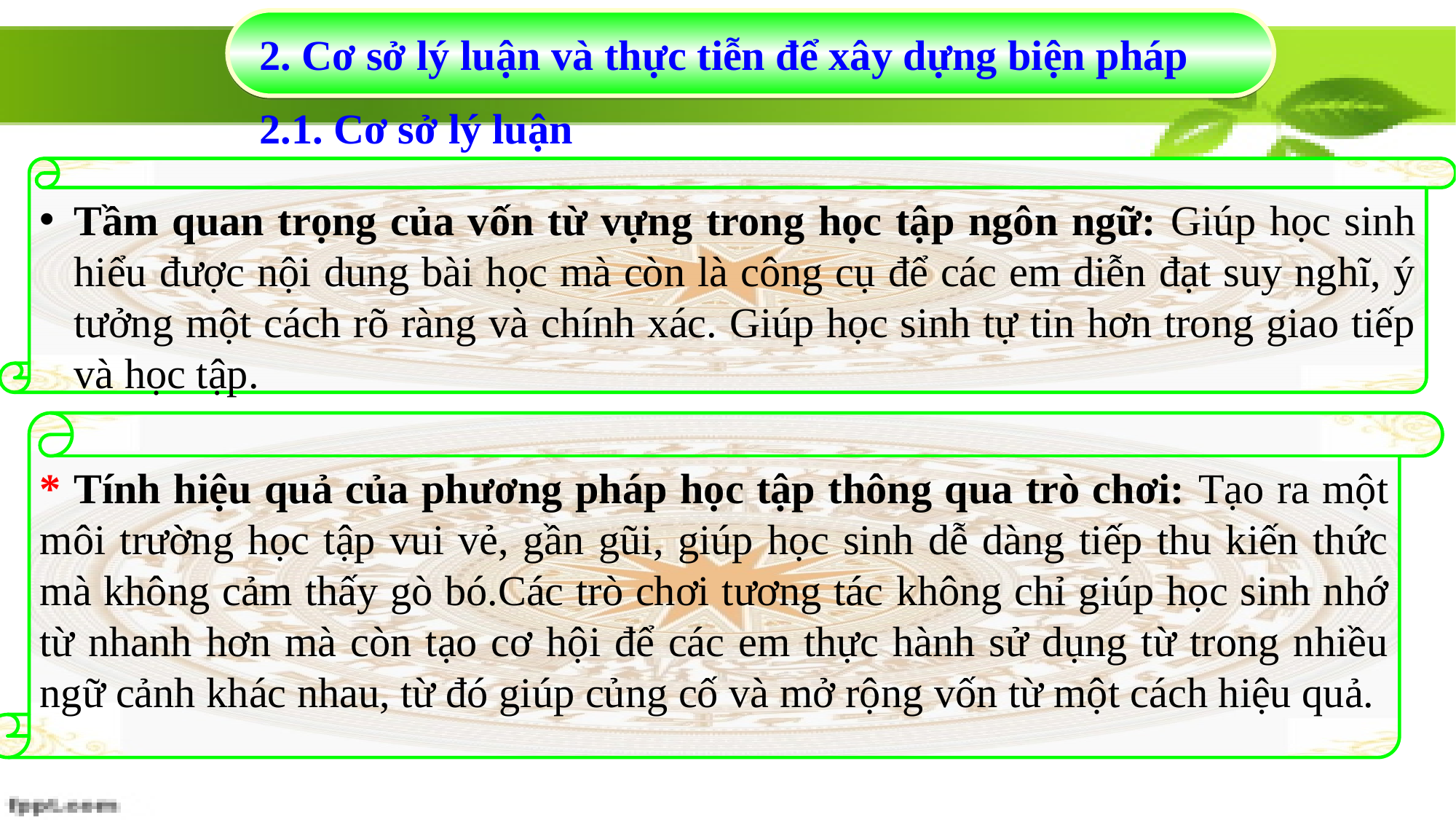

2. Cơ sở lý luận và thực tiễn để xây dựng biện pháp
2.1. Cơ sở lý luận
Tầm quan trọng của vốn từ vựng trong học tập ngôn ngữ: Giúp học sinh hiểu được nội dung bài học mà còn là công cụ để các em diễn đạt suy nghĩ, ý tưởng một cách rõ ràng và chính xác. Giúp học sinh tự tin hơn trong giao tiếp và học tập.

* Tính hiệu quả của phương pháp học tập thông qua trò chơi: Tạo ra một môi trường học tập vui vẻ, gần gũi, giúp học sinh dễ dàng tiếp thu kiến thức mà không cảm thấy gò bó.Các trò chơi tương tác không chỉ giúp học sinh nhớ từ nhanh hơn mà còn tạo cơ hội để các em thực hành sử dụng từ trong nhiều ngữ cảnh khác nhau, từ đó giúp củng cố và mở rộng vốn từ một cách hiệu quả.